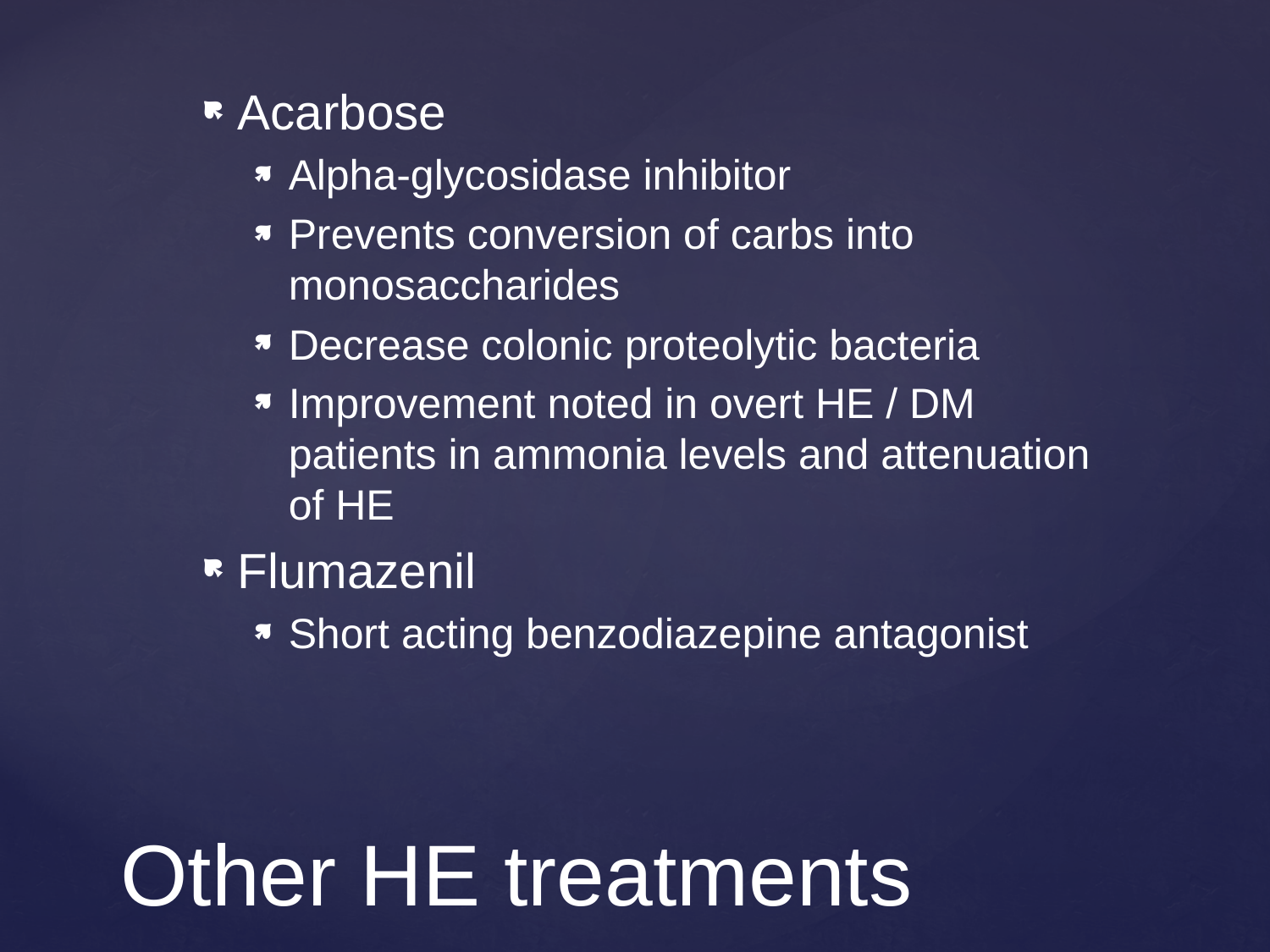

Acarbose
Alpha-glycosidase inhibitor
Prevents conversion of carbs into monosaccharides
Decrease colonic proteolytic bacteria
Improvement noted in overt HE / DM patients in ammonia levels and attenuation of HE
Flumazenil
Short acting benzodiazepine antagonist

# Other HE treatments